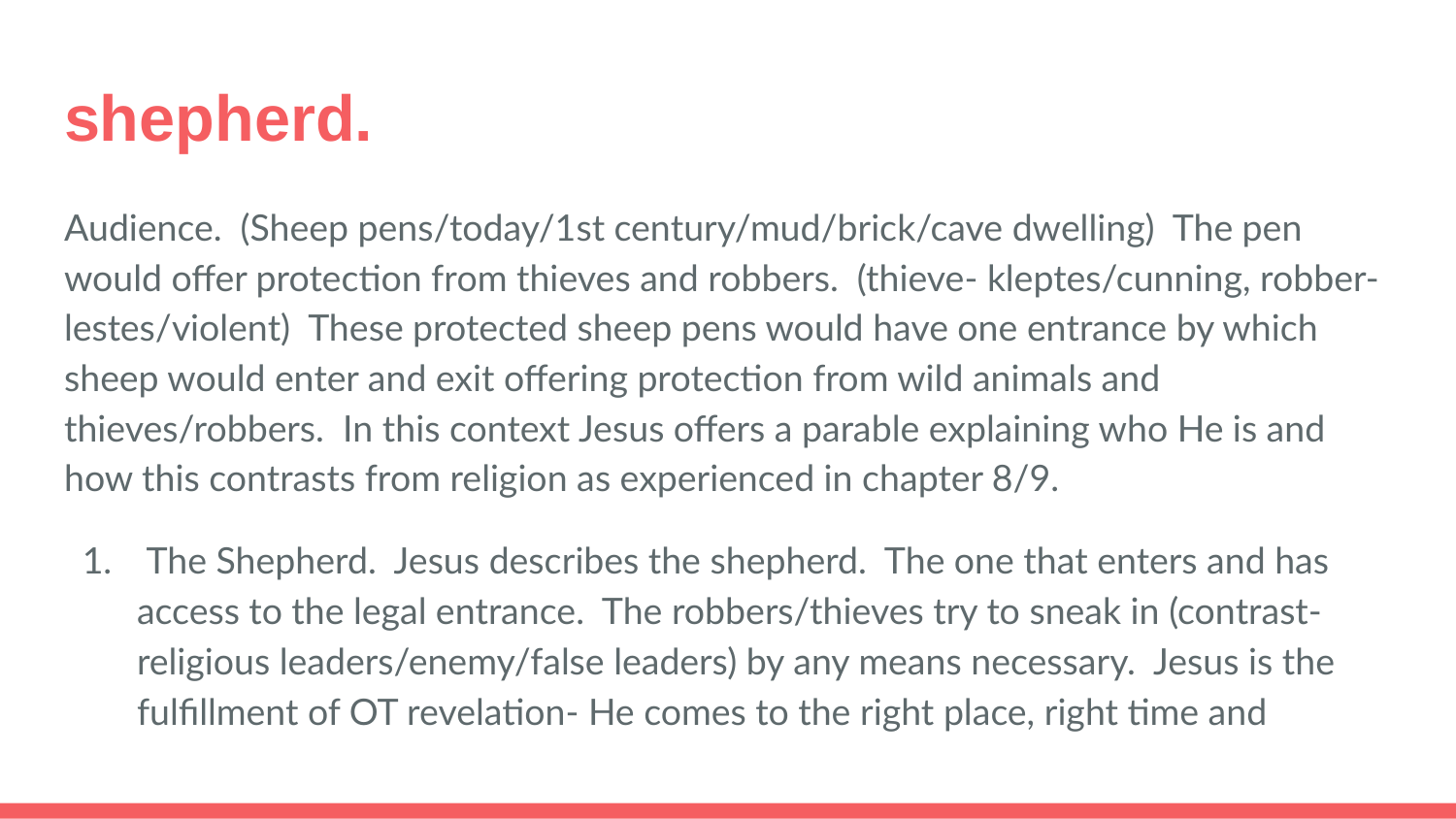

# shepherd.
Audience.  (Sheep pens/today/1st century/mud/brick/cave dwelling)  The pen would offer protection from thieves and robbers.  (thieve- kleptes/cunning, robber- lestes/violent)  These protected sheep pens would have one entrance by which sheep would enter and exit offering protection from wild animals and thieves/robbers.  In this context Jesus offers a parable explaining who He is and how this contrasts from religion as experienced in chapter 8/9.
 The Shepherd.  Jesus describes the shepherd.  The one that enters and has access to the legal entrance.  The robbers/thieves try to sneak in (contrast- religious leaders/enemy/false leaders) by any means necessary.  Jesus is the fulfillment of OT revelation- He comes to the right place, right time and